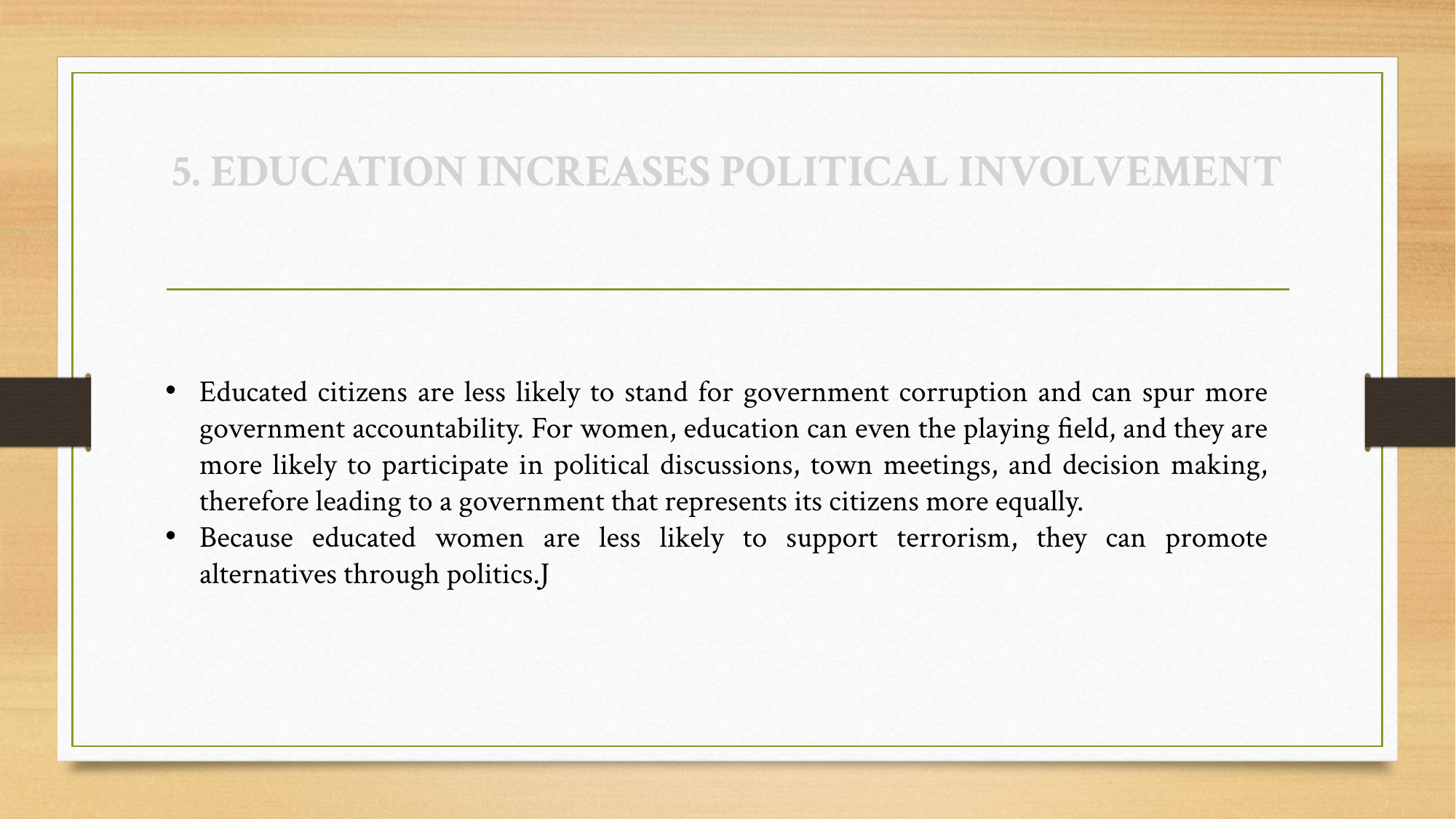

# 5. EDUCATION INCREASES POLITICAL INVOLVEMENT
Educated citizens are less likely to stand for government corruption and can spur more government accountability. For women, education can even the playing field, and they are more likely to participate in political discussions, town meetings, and decision making, therefore leading to a government that represents its citizens more equally.
Because educated women are less likely to support terrorism, they can promote alternatives through politics.J